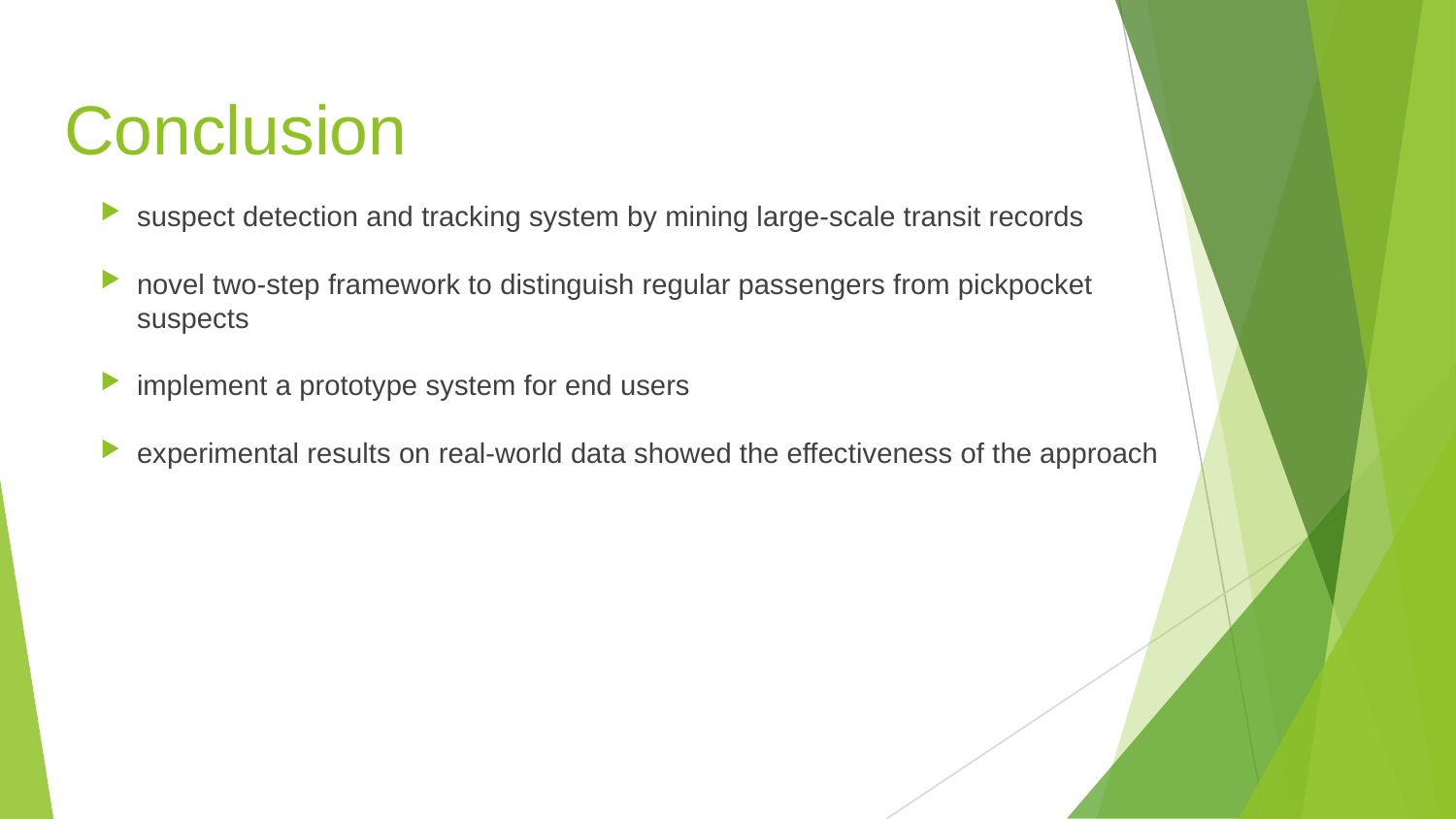

# Conclusion
suspect detection and tracking system by mining large-scale transit records

novel two-step framework to distinguish regular passengers from pickpocket suspects

implement a prototype system for end users

experimental results on real-world data showed the effectiveness of the approach